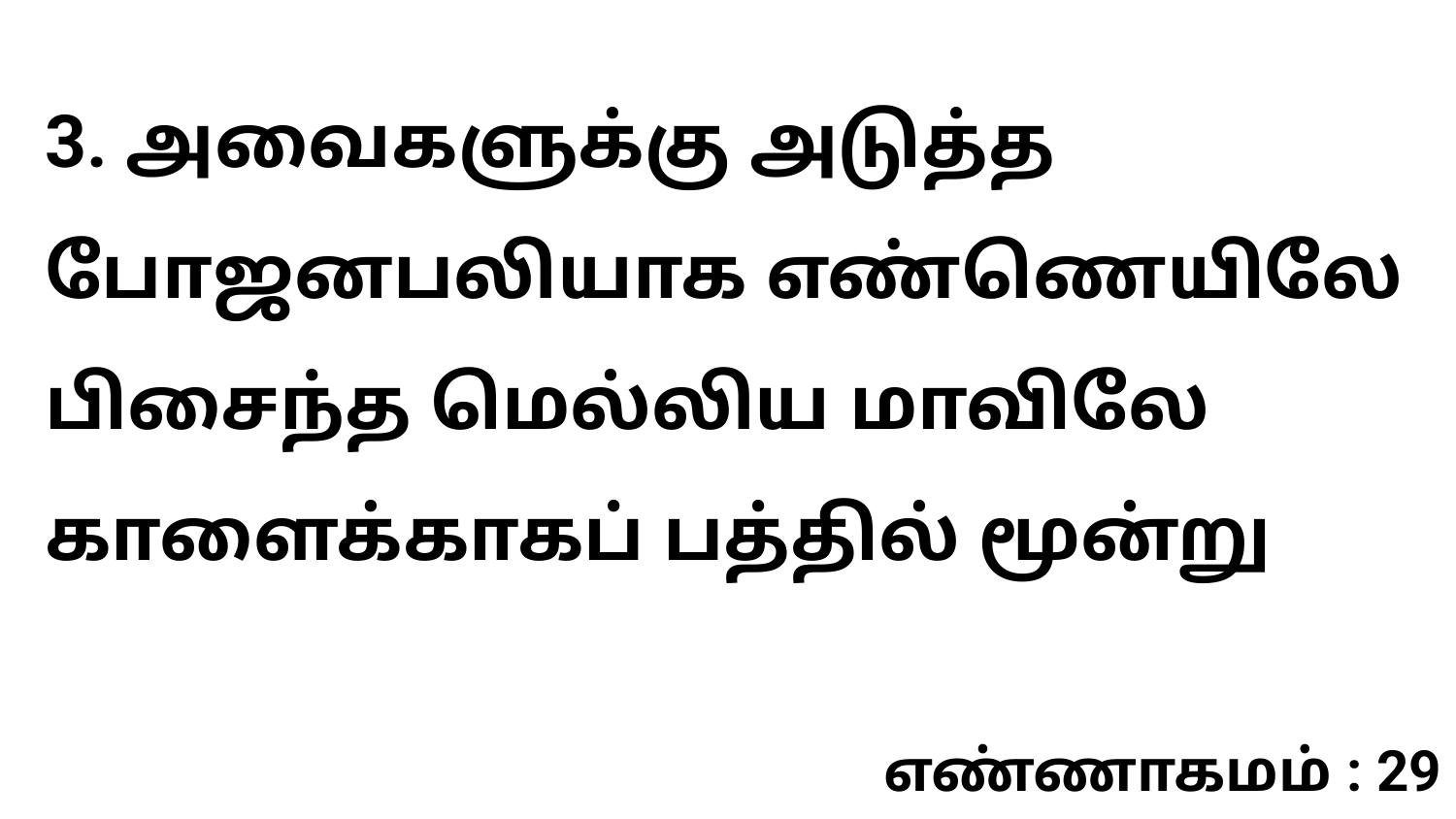

3. அவைகளுக்கு அடுத்த போஜனபலியாக எண்ணெயிலே பிசைந்த மெல்லிய மாவிலே காளைக்காகப் பத்தில் மூன்று
எண்ணாகமம் : 29